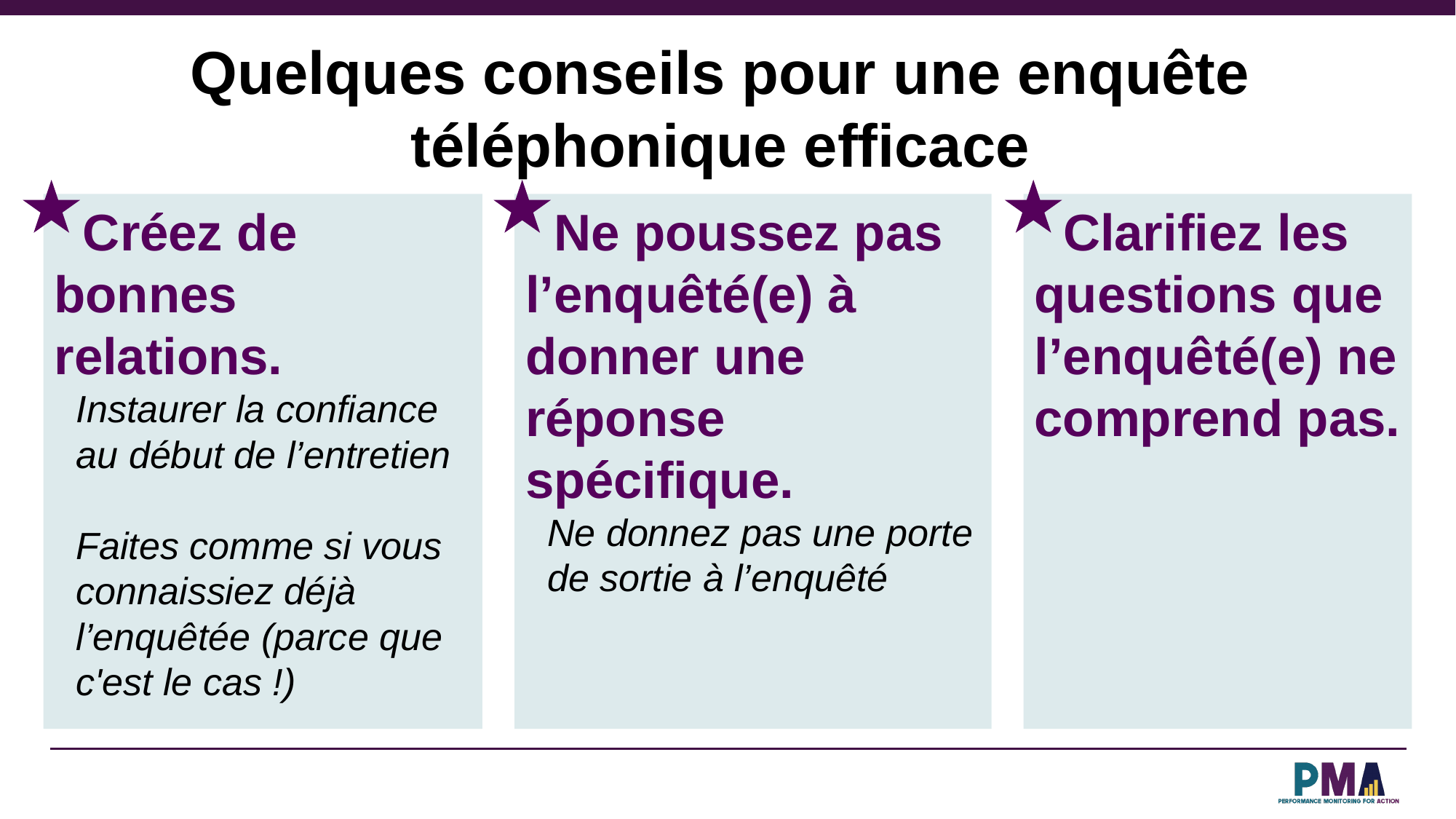

Quelques conseils pour une enquête téléphonique efficace

  Créez de bonnes relations.
Instaurer la confiance au début de l’entretien

Faites comme si vous connaissiez déjà l’enquêtée (parce que c'est le cas !)
  Ne poussez pas l’enquêté(e) à donner une réponse spécifique.
Ne donnez pas une porte de sortie à l’enquêté
  Clarifiez les questions que l’enquêté(e) ne comprend pas.